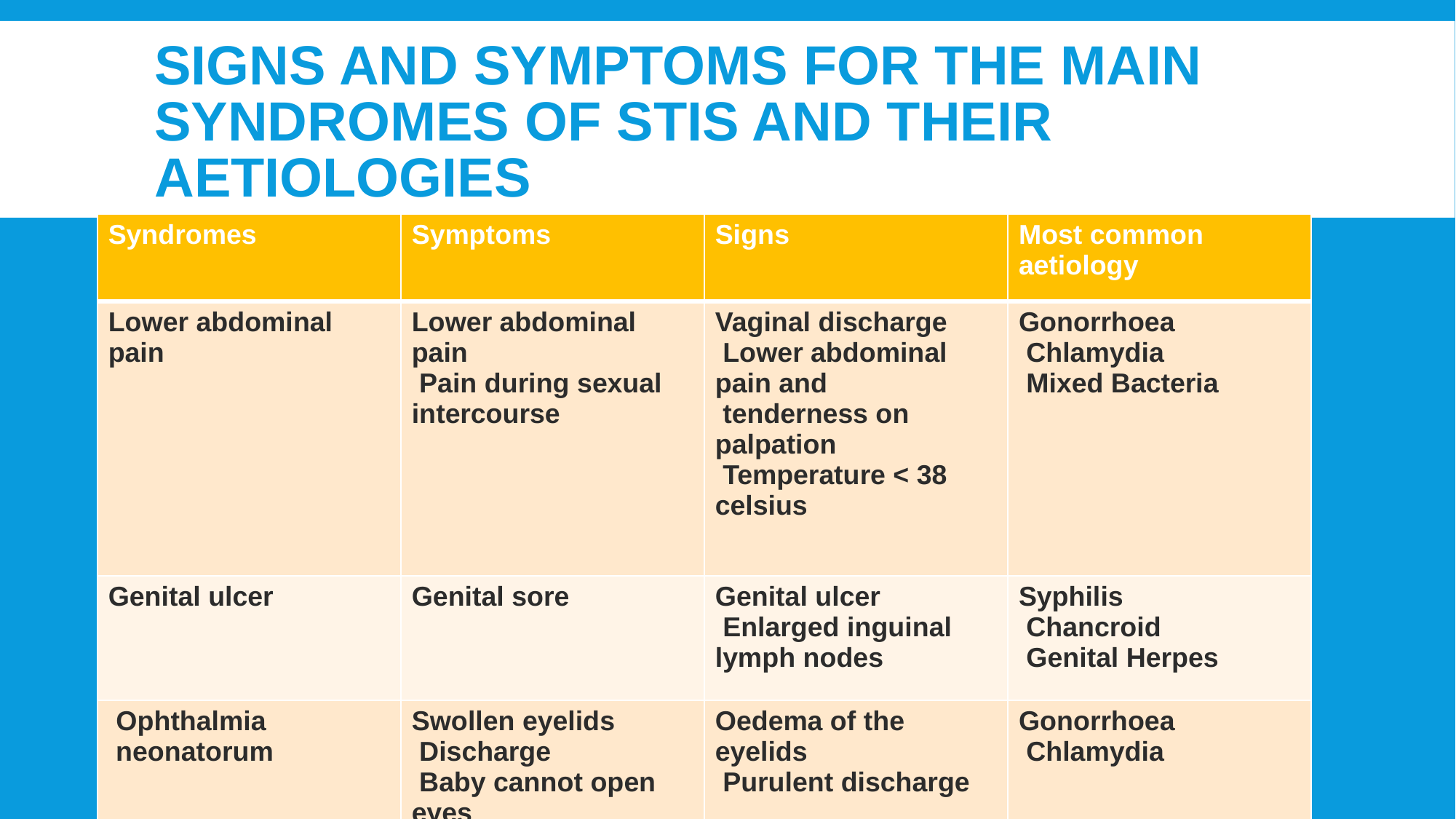

# Signs and Symptoms for the Main Syndromes of STIs and their Aetiologies
| Syndromes | Symptoms | Signs | Most common aetiology |
| --- | --- | --- | --- |
| Lower abdominal pain | Lower abdominal pain  Pain during sexual intercourse | Vaginal discharge  Lower abdominal pain and  tenderness on palpation  Temperature < 38 celsius | Gonorrhoea  Chlamydia  Mixed Bacteria |
| Genital ulcer | Genital sore | Genital ulcer  Enlarged inguinal lymph nodes | Syphilis  Chancroid  Genital Herpes |
| Ophthalmia  neonatorum | Swollen eyelids  Discharge  Baby cannot open eyes | Oedema of the eyelids  Purulent discharge | Gonorrhoea  Chlamydia |